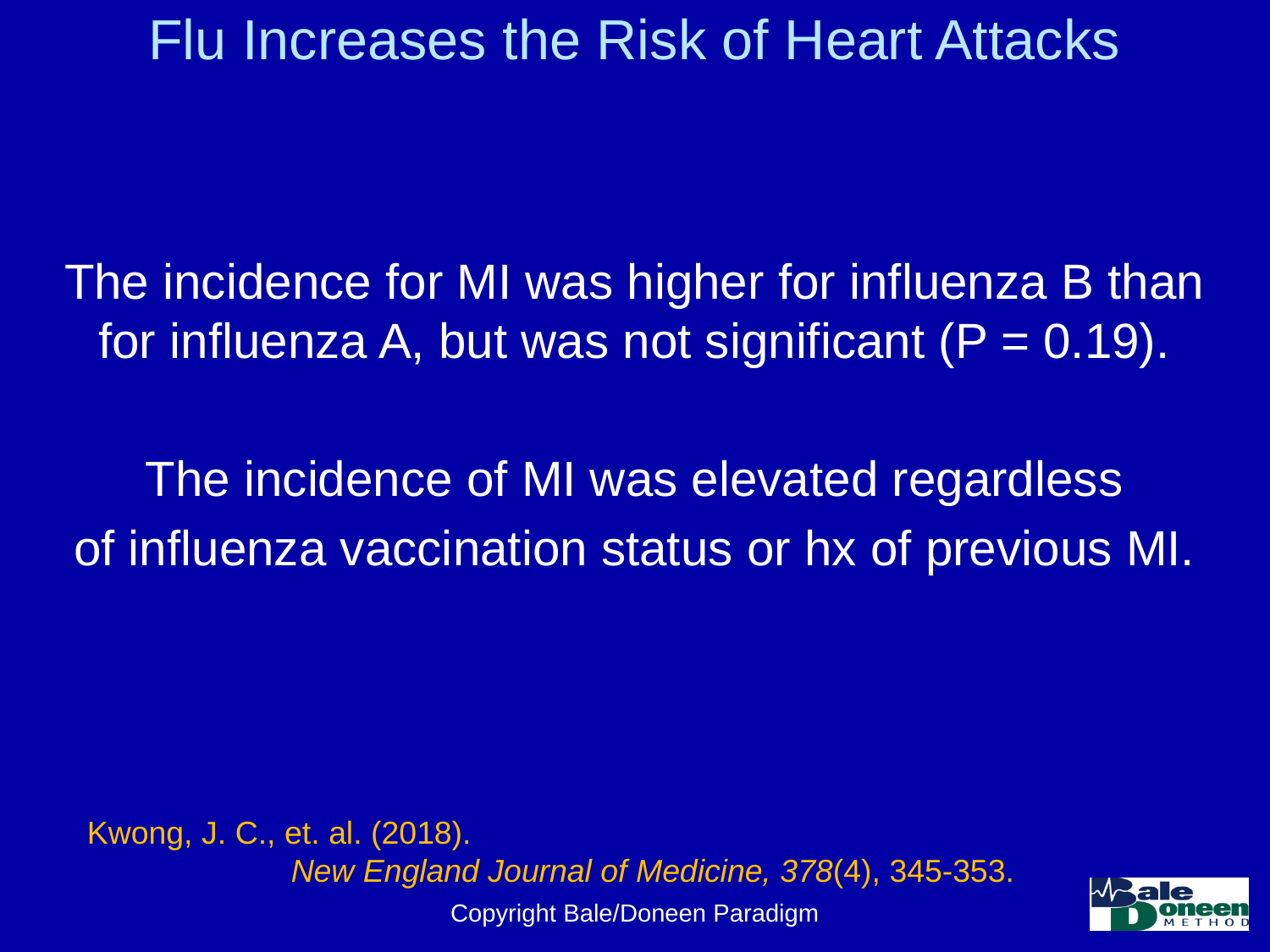

# Flu Increases the Risk of Heart Attacks
The incidence for MI was higher for influenza B than for influenza A, but was not significant (P = 0.19).

The incidence of MI was elevated regardless
of influenza vaccination status or hx of previous MI.
Kwong, J. C., et. al. (2018).                                                                                      New England Journal of Medicine, 378(4), 345-353.

Copyright Bale/Doneen Paradigm